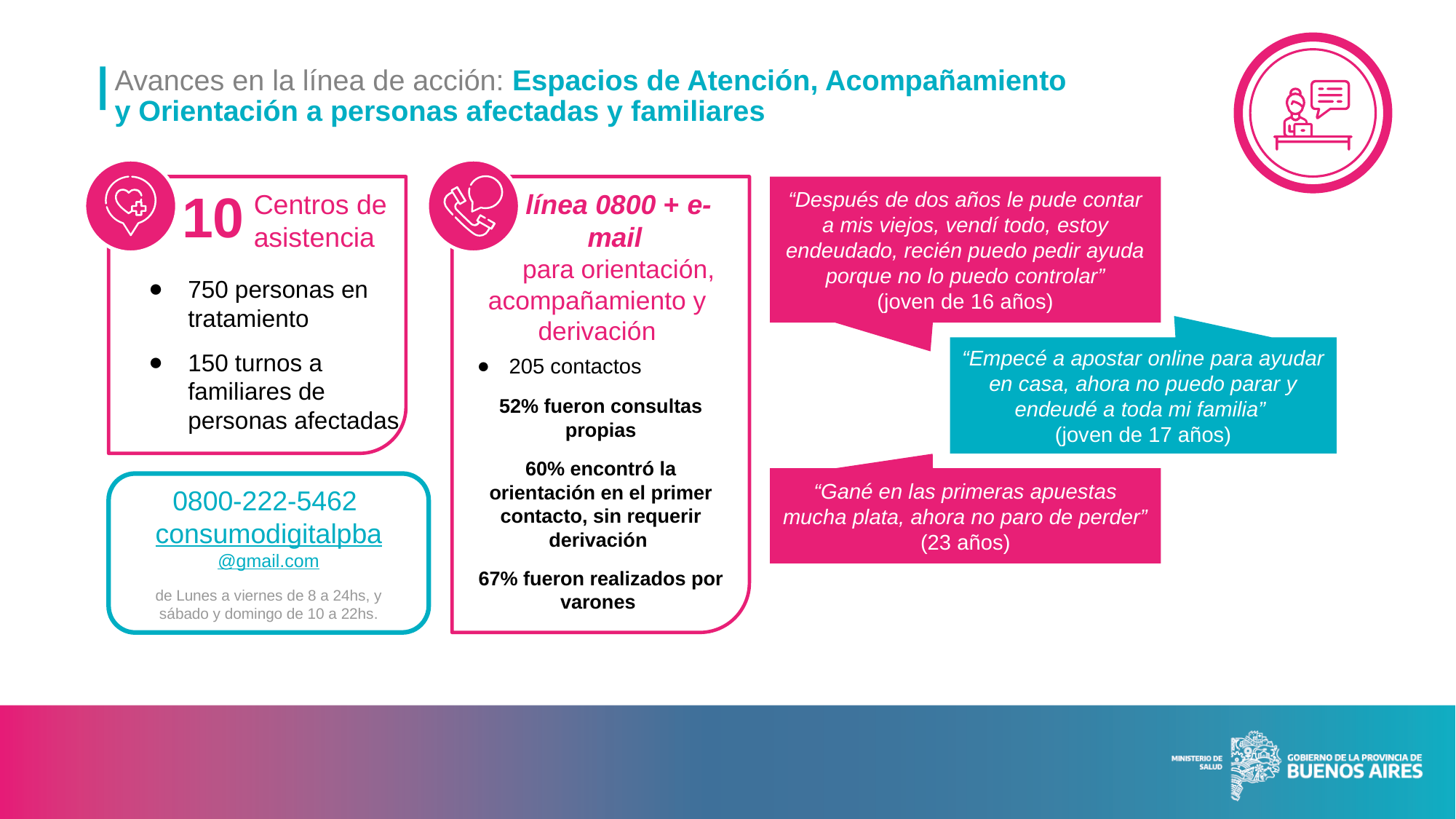

Avances en la línea de acción: Espacios de Atención, Acompañamiento y Orientación a personas afectadas y familiares

Centros de asistencia
línea 0800 + e-mail
para orientación,
acompañamiento y derivación

“Después de dos años le pude contar a mis viejos, vendí todo, estoy endeudado, recién puedo pedir ayuda porque no lo puedo controlar”
(joven de 16 años)
10
750 personas en  tratamiento
150 turnos a familiares de personas afectadas
“Empecé a apostar online para ayudar en casa, ahora no puedo parar y endeudé a toda mi familia”
(joven de 17 años)
205 contactos
52% fueron consultas propias
60% encontró la orientación en el primer contacto, sin requerir derivación
67% fueron realizados por varones

“Gané en las primeras apuestas mucha plata, ahora no paro de perder”
(23 años)
0800-222-5462 consumodigitalpba
@gmail.com
de Lunes a viernes de 8 a 24hs, y sábado y domingo de 10 a 22hs.